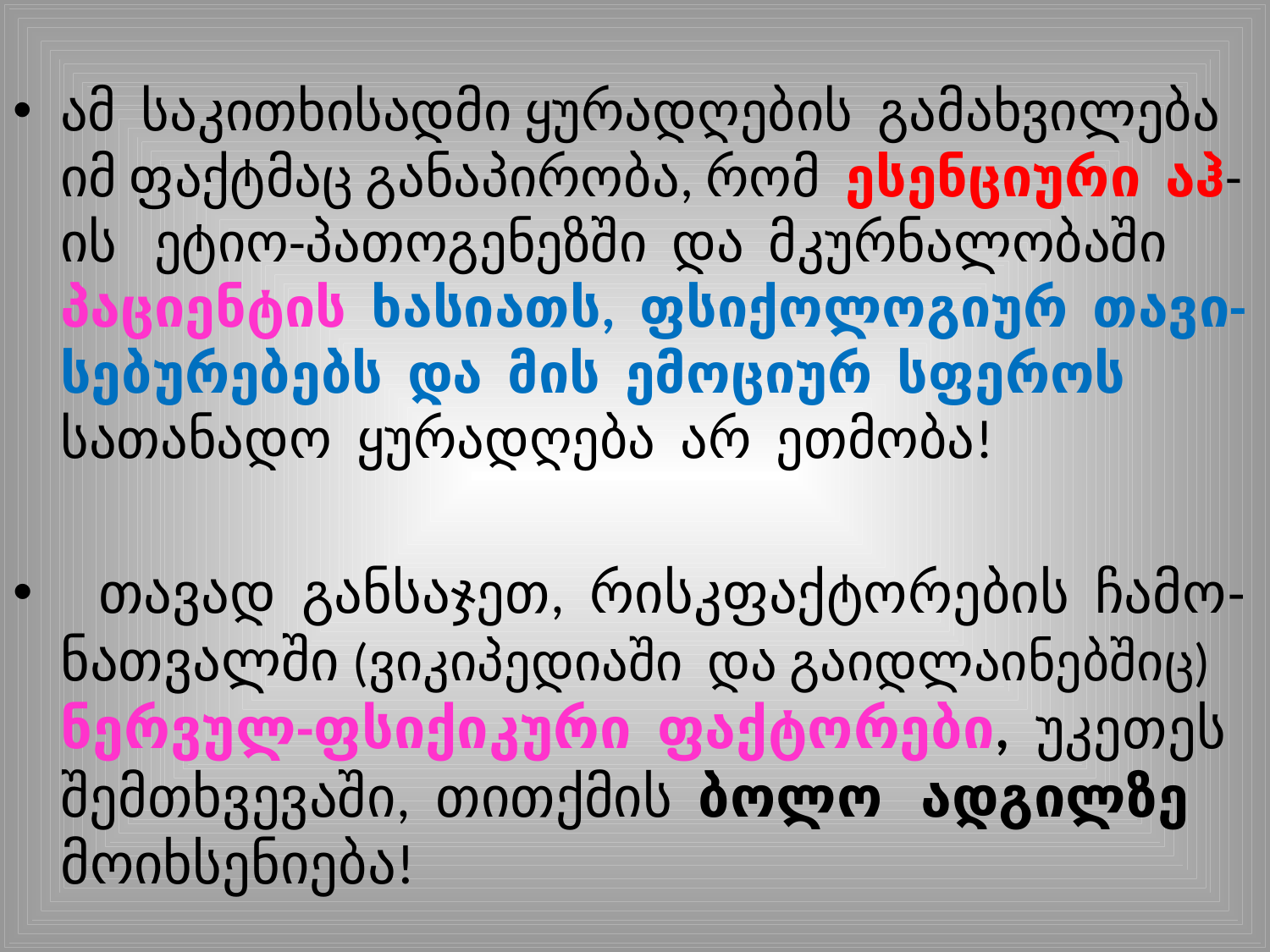

ამ  საკითხისადმი ყურადღების  გამახვილება  იმ ფაქტმაც განაპირობა, რომ  ესენციური  აჰ-ის   ეტიო-პათოგენეზში  და  მკურნალობაში პაციენტის  ხასიათს,  ფსიქოლოგიურ  თავი- სებურებებს  და  მის  ემოციურ  სფეროს  სათანადო  ყურადღება  არ  ეთმობა!

   თავად  განსაჯეთ,  რისკფაქტორების  ჩამო-ნათვალში (ვიკიპედიაში  და გაიდლაინებშიც) ნერვულ-ფსიქიკური  ფაქტორები,  უკეთეს შემთხვევაში,  თითქმის  ბოლო   ადგილზე   მოიხსენიება!